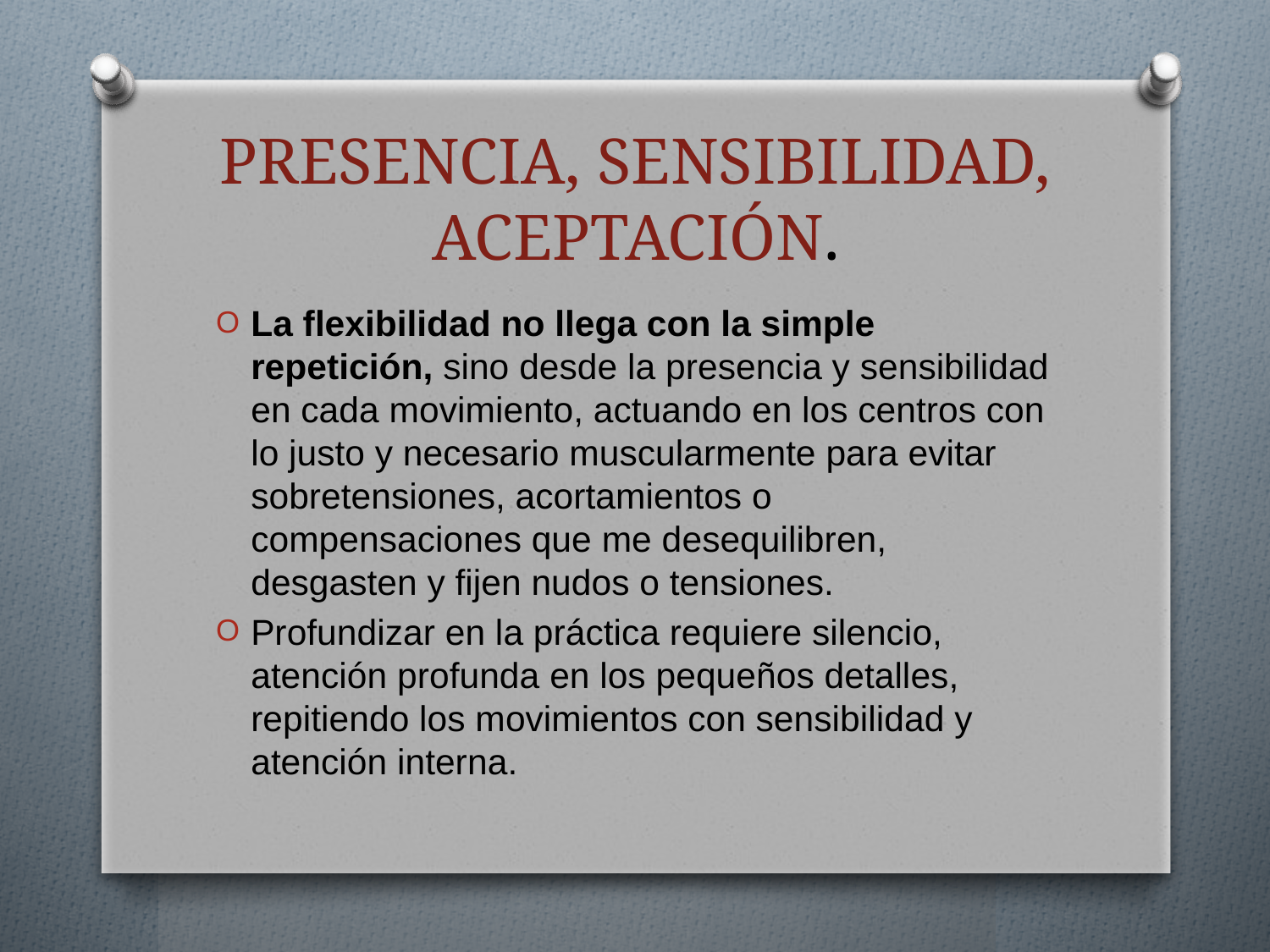

# PRESENCIA, SENSIBILIDAD, ACEPTACIÓN.
La flexibilidad no llega con la simple repetición, sino desde la presencia y sensibilidad en cada movimiento, actuando en los centros con lo justo y necesario muscularmente para evitar sobretensiones, acortamientos o compensaciones que me desequilibren, desgasten y fijen nudos o tensiones.
Profundizar en la práctica requiere silencio, atención profunda en los pequeños detalles, repitiendo los movimientos con sensibilidad y atención interna.